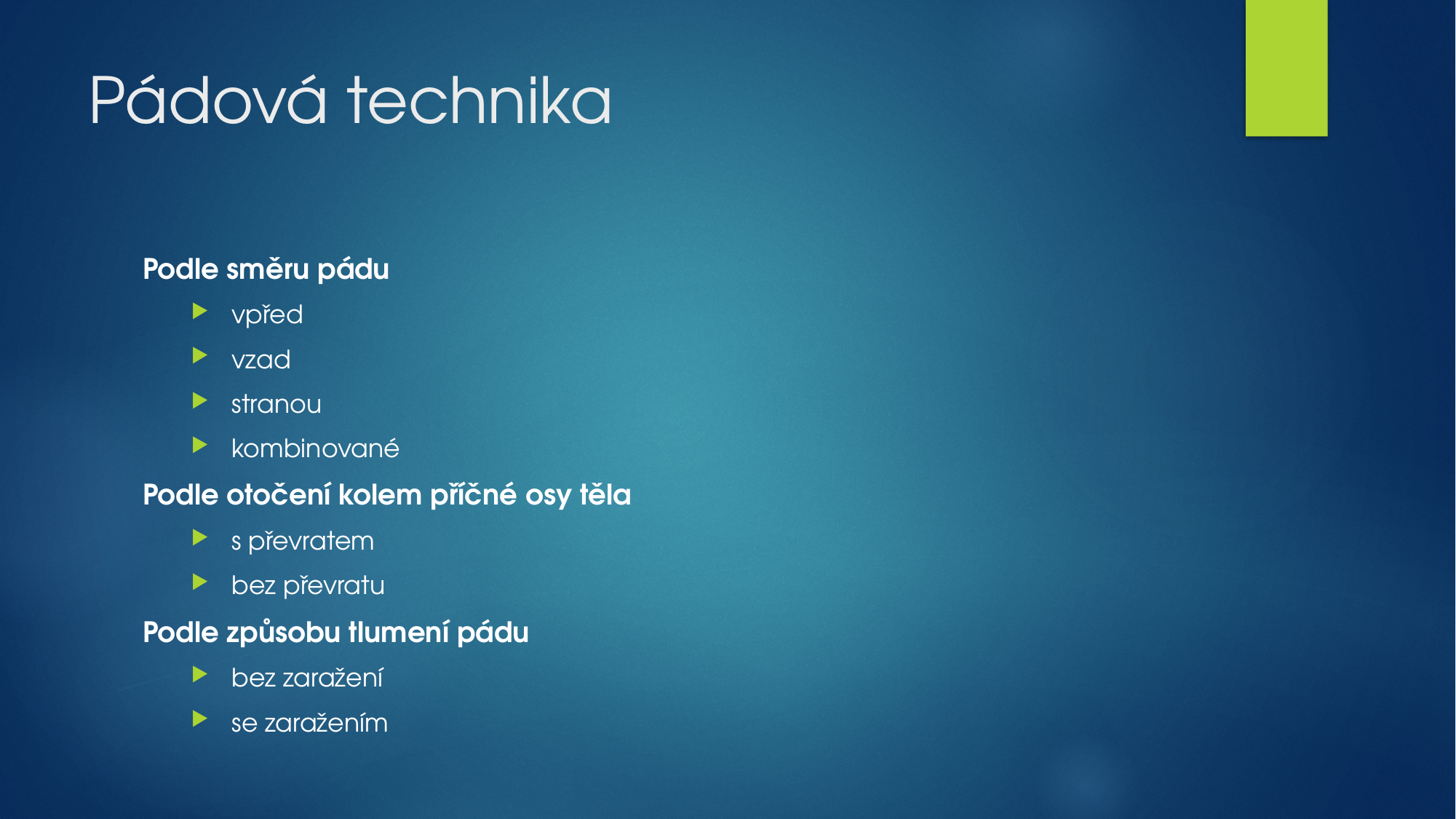

# Pádová technika
Podle směru pádu
vpřed
vzad
stranou
kombinované
Podle otočení kolem příčné osy těla
s převratem
bez převratu
Podle způsobu tlumení pádu
bez zaražení
se zaražením